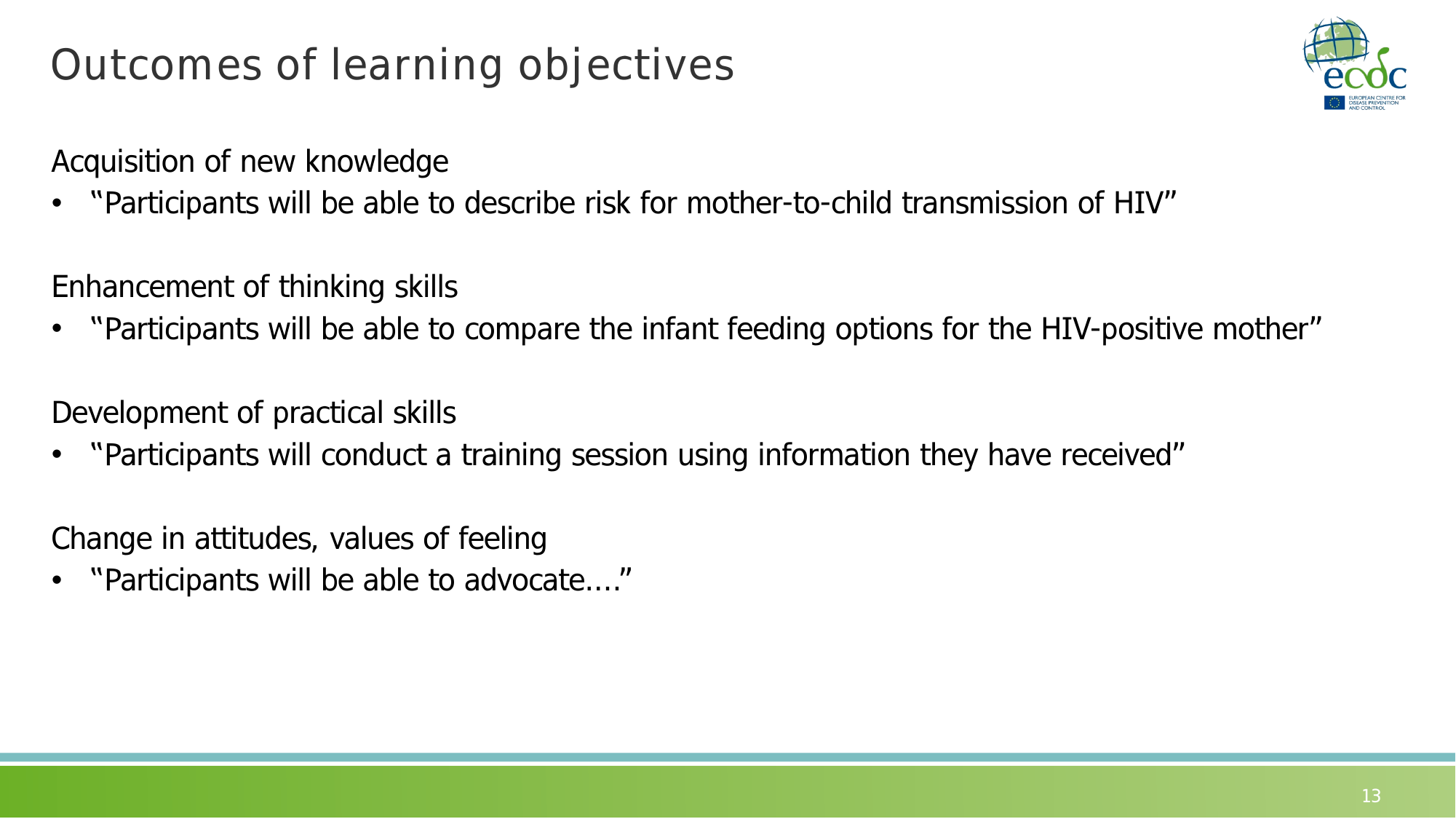

# Outcomes of learning objectives
Acquisition of new knowledge
“Participants will be able to describe risk for mother-to-child transmission of HIV”

Enhancement of thinking skills
“Participants will be able to compare the infant feeding options for the HIV-positive mother”

Development of practical skills
“Participants will conduct a training session using information they have received”

Change in attitudes, values of feeling
“Participants will be able to advocate....”
13